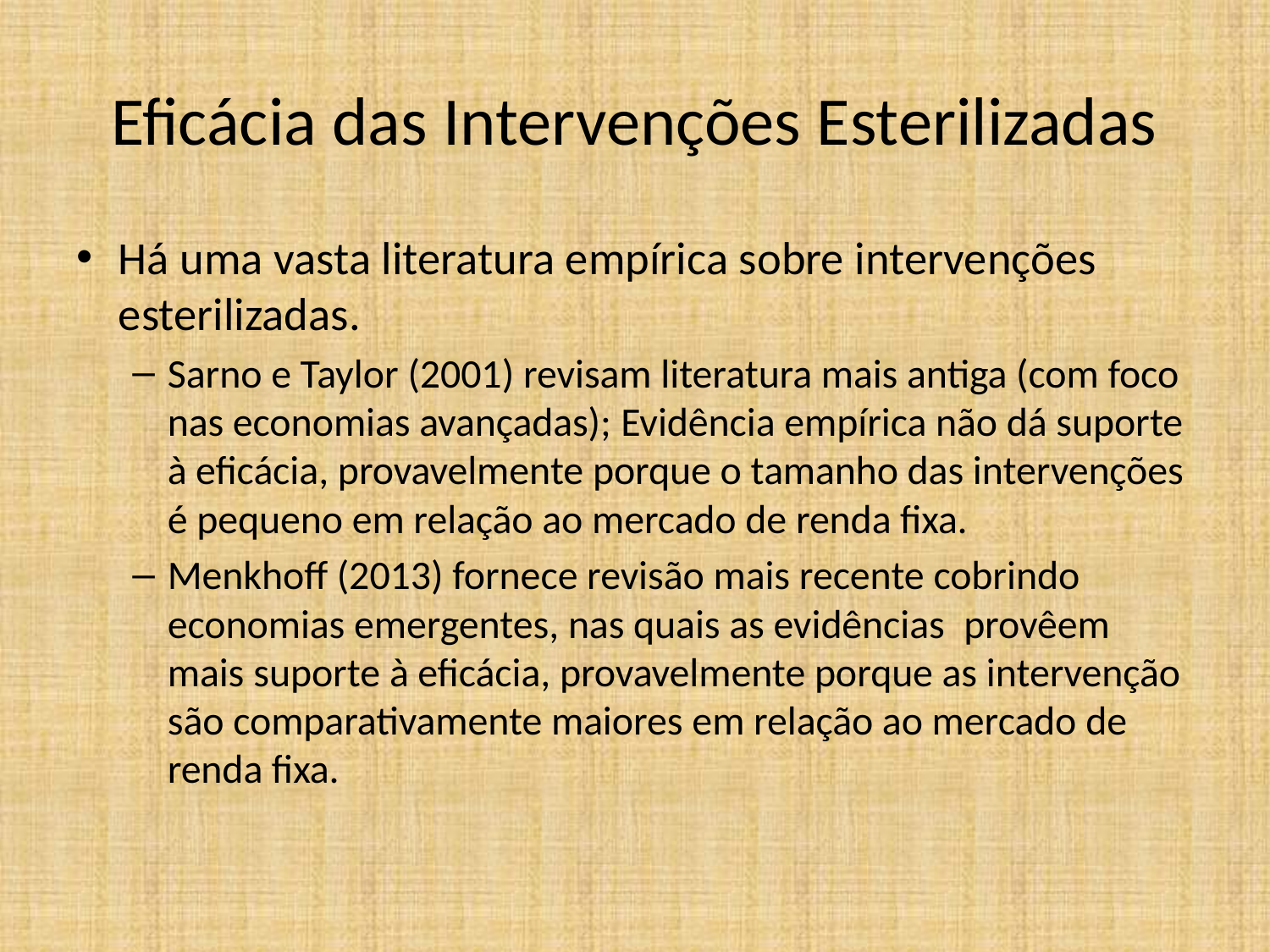

# Eficácia das Intervenções Esterilizadas
Há uma vasta literatura empírica sobre intervenções esterilizadas.
Sarno e Taylor (2001) revisam literatura mais antiga (com foco nas economias avançadas); Evidência empírica não dá suporte à eficácia, provavelmente porque o tamanho das intervenções é pequeno em relação ao mercado de renda fixa.
Menkhoff (2013) fornece revisão mais recente cobrindo economias emergentes, nas quais as evidências  provêem mais suporte à eficácia, provavelmente porque as intervenção são comparativamente maiores em relação ao mercado de renda fixa.